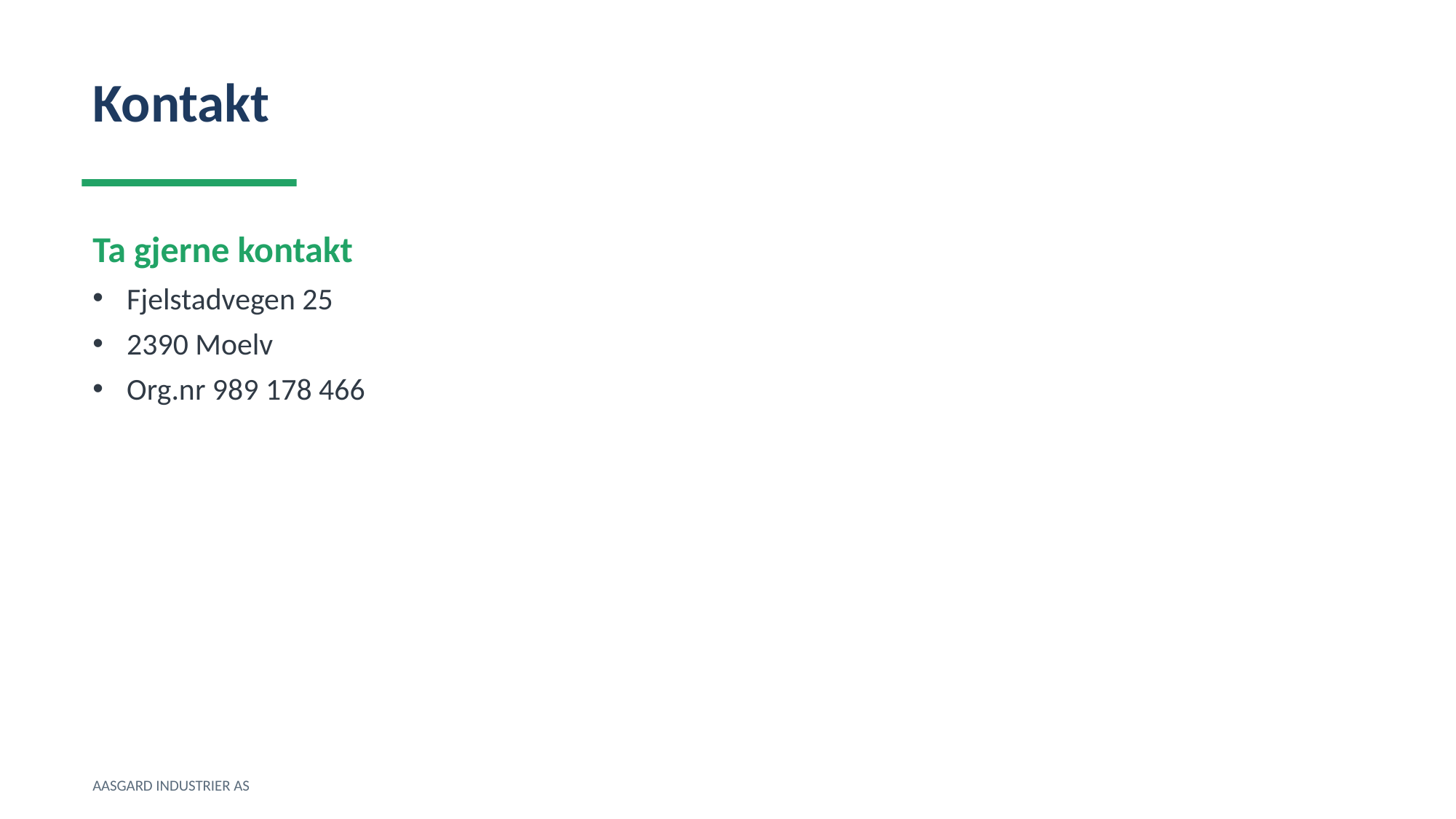

Kontakt

Ta gjerne kontakt
Fjelstadvegen 25
2390 Moelv
Org.nr 989 178 466
AASGARD INDUSTRIER AS